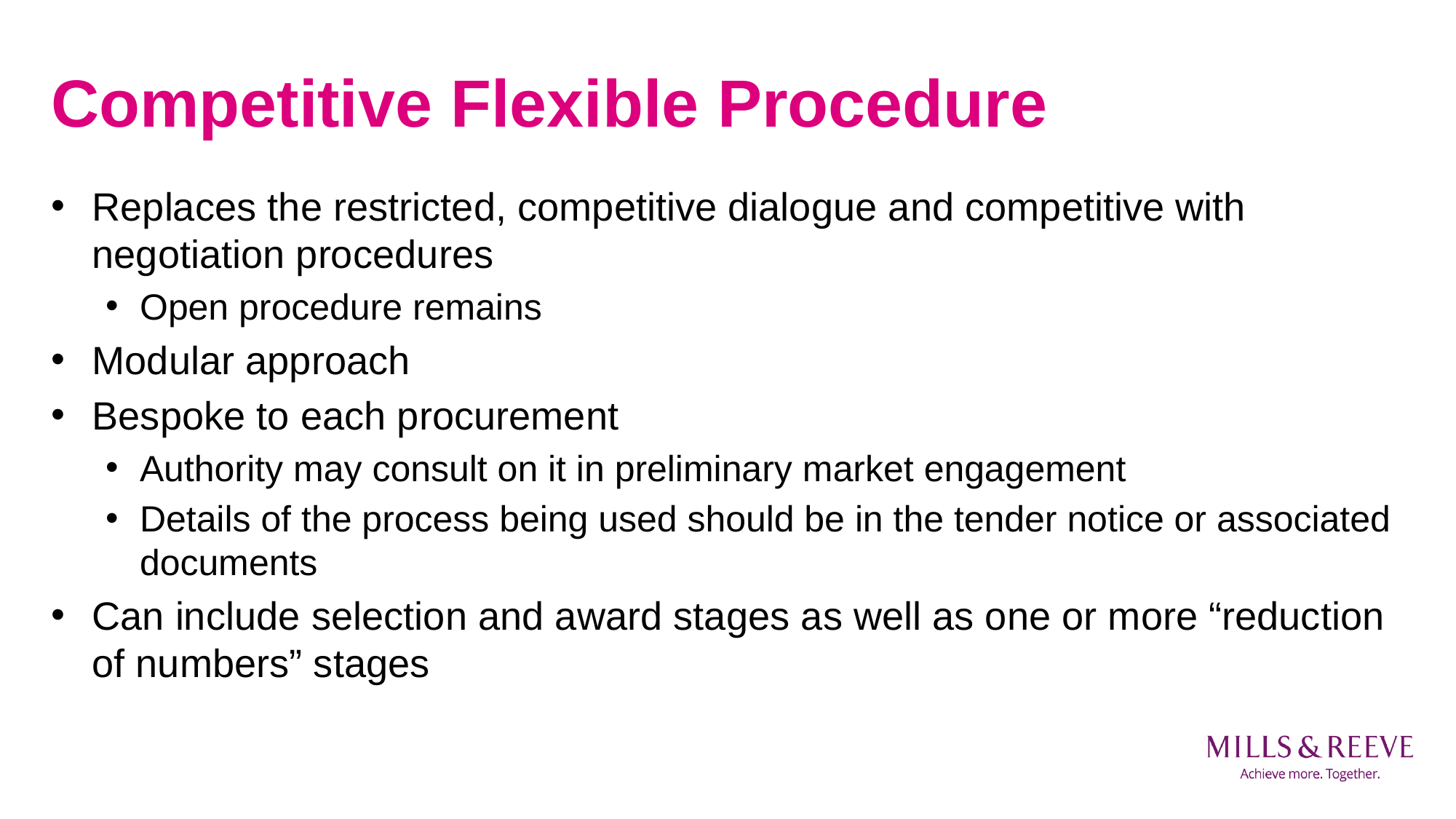

# Competitive Flexible Procedure
Replaces the restricted, competitive dialogue and competitive with negotiation procedures
Open procedure remains
Modular approach
Bespoke to each procurement
Authority may consult on it in preliminary market engagement
Details of the process being used should be in the tender notice or associated documents
Can include selection and award stages as well as one or more “reduction of numbers” stages